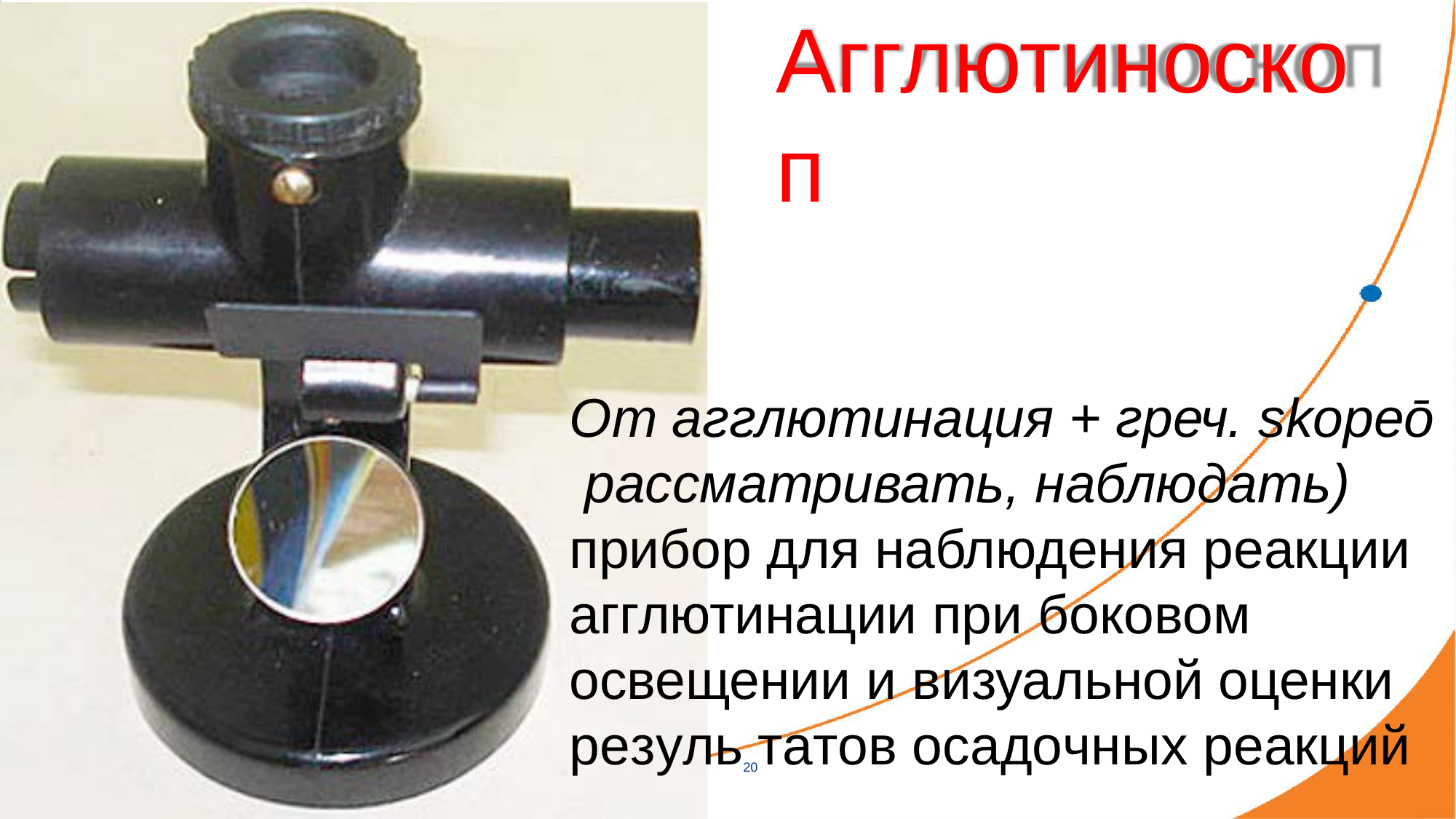

# Агглютиноскоп

От агглютинация + греч. skopeō  рассматривать, наблюдать)  прибор для наблюдения реакции  агглютинации при боковом  освещении и визуальной оценки  резуль20татов осадочных реакций